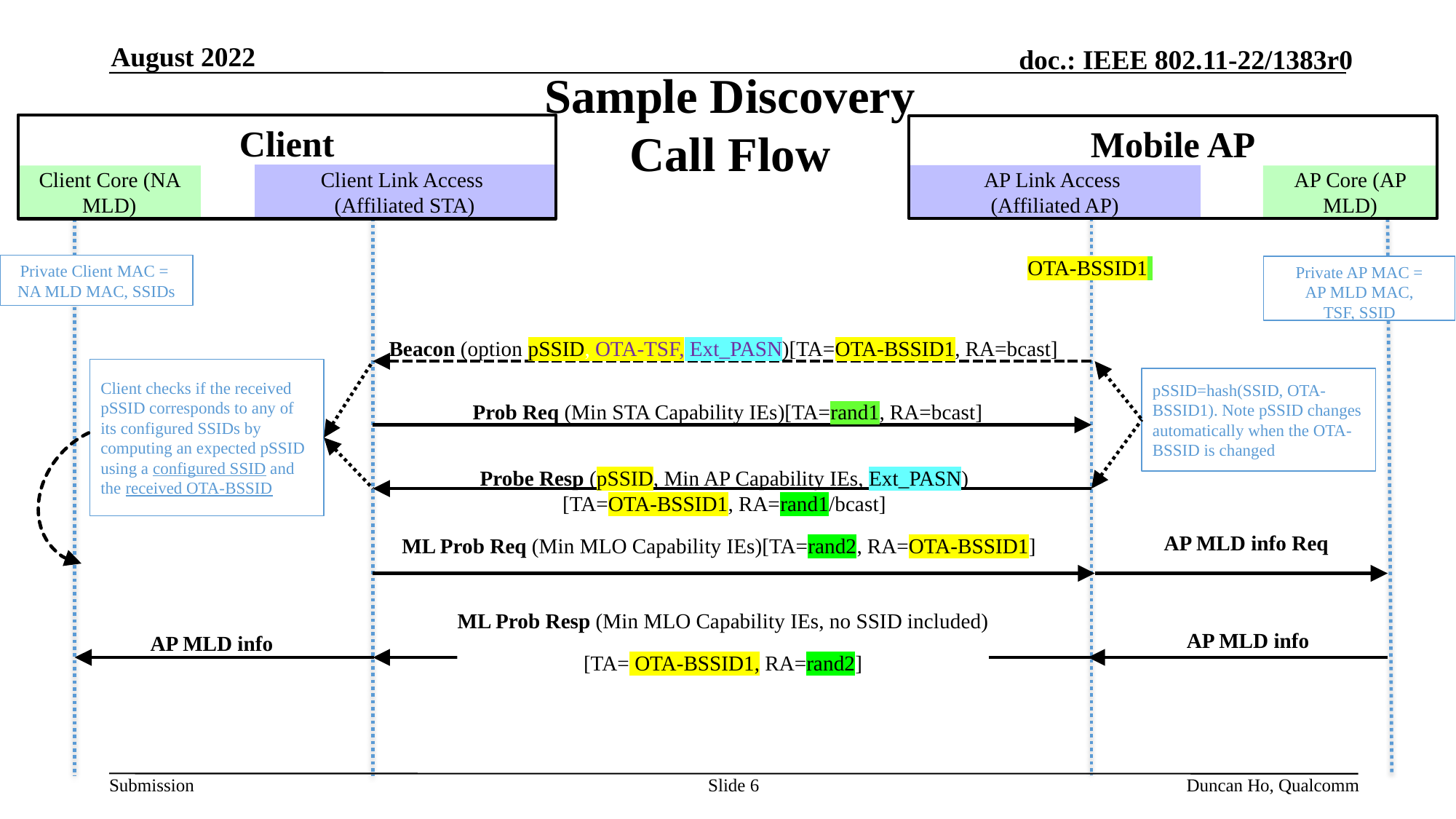

August 2022
Sample Discovery Call Flow
Client
Mobile AP
Client Link Access
(Affiliated STA)
AP Link Access
(Affiliated AP)
Client Core (NA MLD)
AP Core (AP MLD)
Private Client MAC =
NA MLD MAC, SSIDs
OTA-BSSID1
Private AP MAC =
AP MLD MAC,
TSF, SSID
Beacon (option pSSID, OTA-TSF, Ext_PASN)[TA=OTA-BSSID1, RA=bcast]
Client checks if the received pSSID corresponds to any of its configured SSIDs by computing an expected pSSID using a configured SSID and the received OTA-BSSID
pSSID=hash(SSID, OTA-BSSID1). Note pSSID changes automatically when the OTA-BSSID is changed
Prob Req (Min STA Capability IEs)[TA=rand1, RA=bcast]

Probe Resp (pSSID, Min AP Capability IEs, Ext_PASN)
[TA=OTA-BSSID1, RA=rand1/bcast]
AP MLD info Req
ML Prob Req (Min MLO Capability IEs)[TA=rand2, RA=OTA-BSSID1]
ML Prob Resp (Min MLO Capability IEs, no SSID included)
[TA= OTA-BSSID1, RA=rand2]
AP MLD info
AP MLD info
Note: Not all fields shown – only relevant fields shown
Slide 6
Duncan Ho, Qualcomm